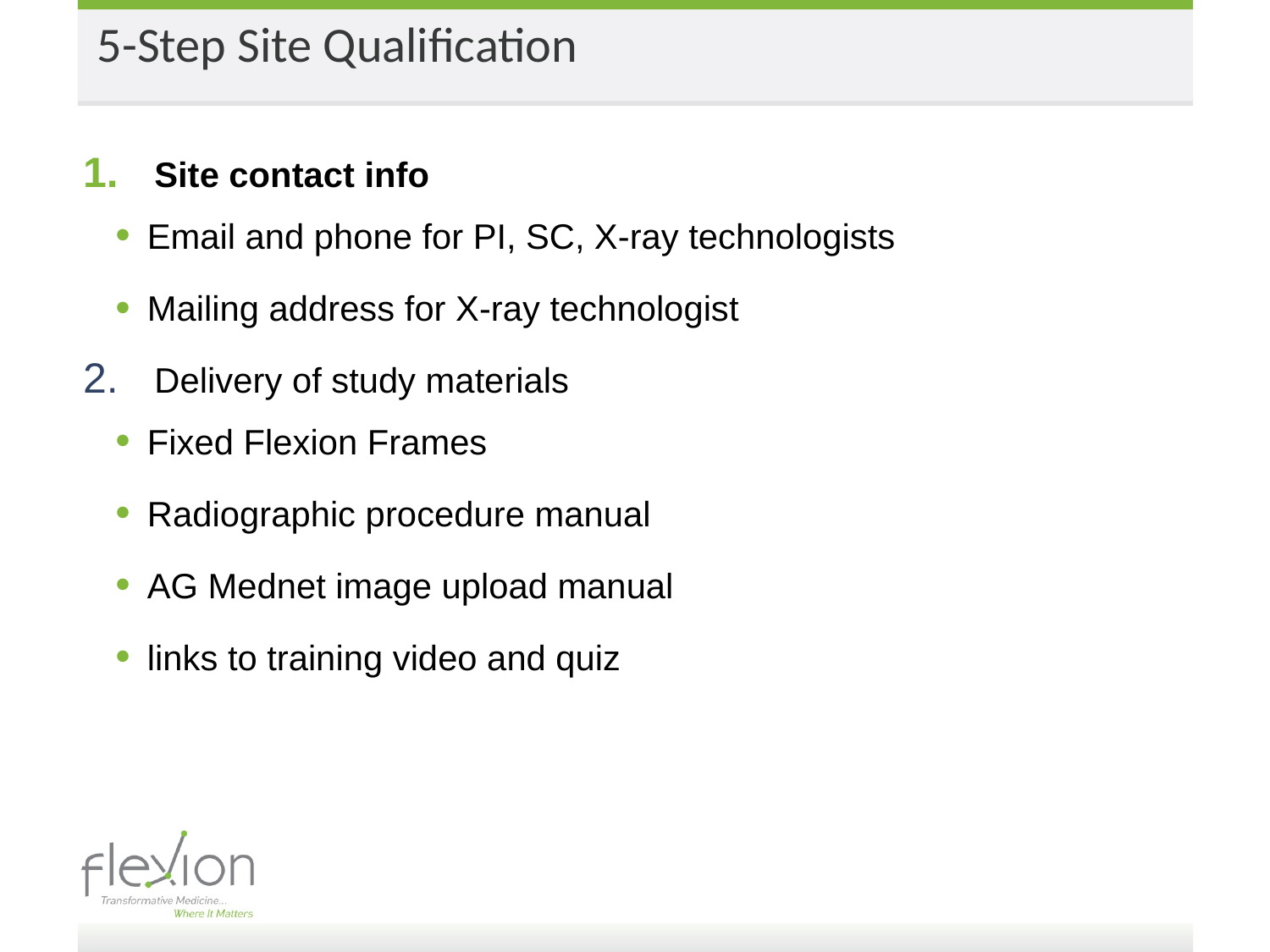

5-Step Site Qualification
Site contact info
Email and phone for PI, SC, X-ray technologists
Mailing address for X-ray technologist
Delivery of study materials
Fixed Flexion Frames
Radiographic procedure manual
AG Mednet image upload manual
links to training video and quiz